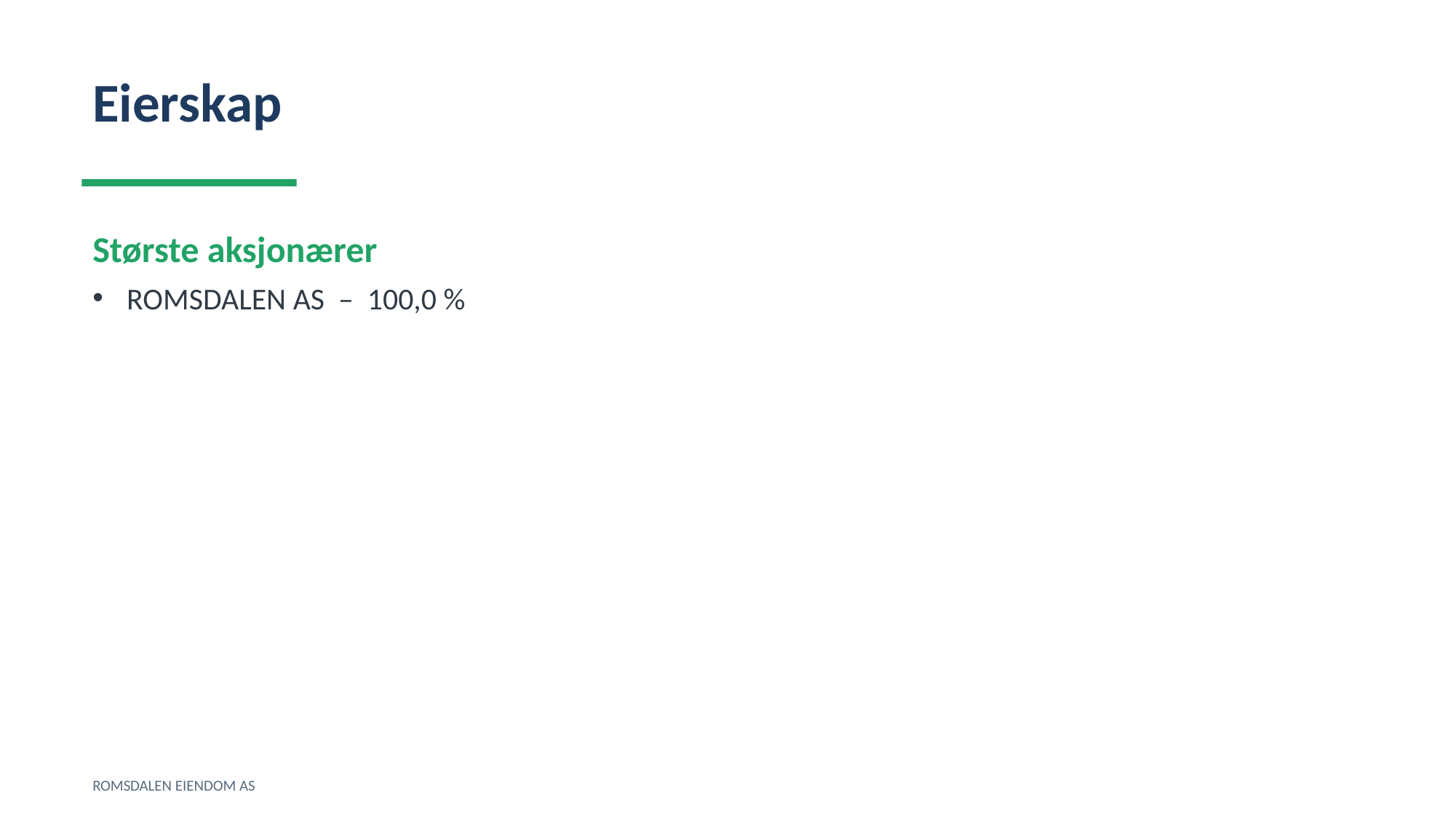

Eierskap

Største aksjonærer
ROMSDALEN AS  –  100,0 %
ROMSDALEN EIENDOM AS